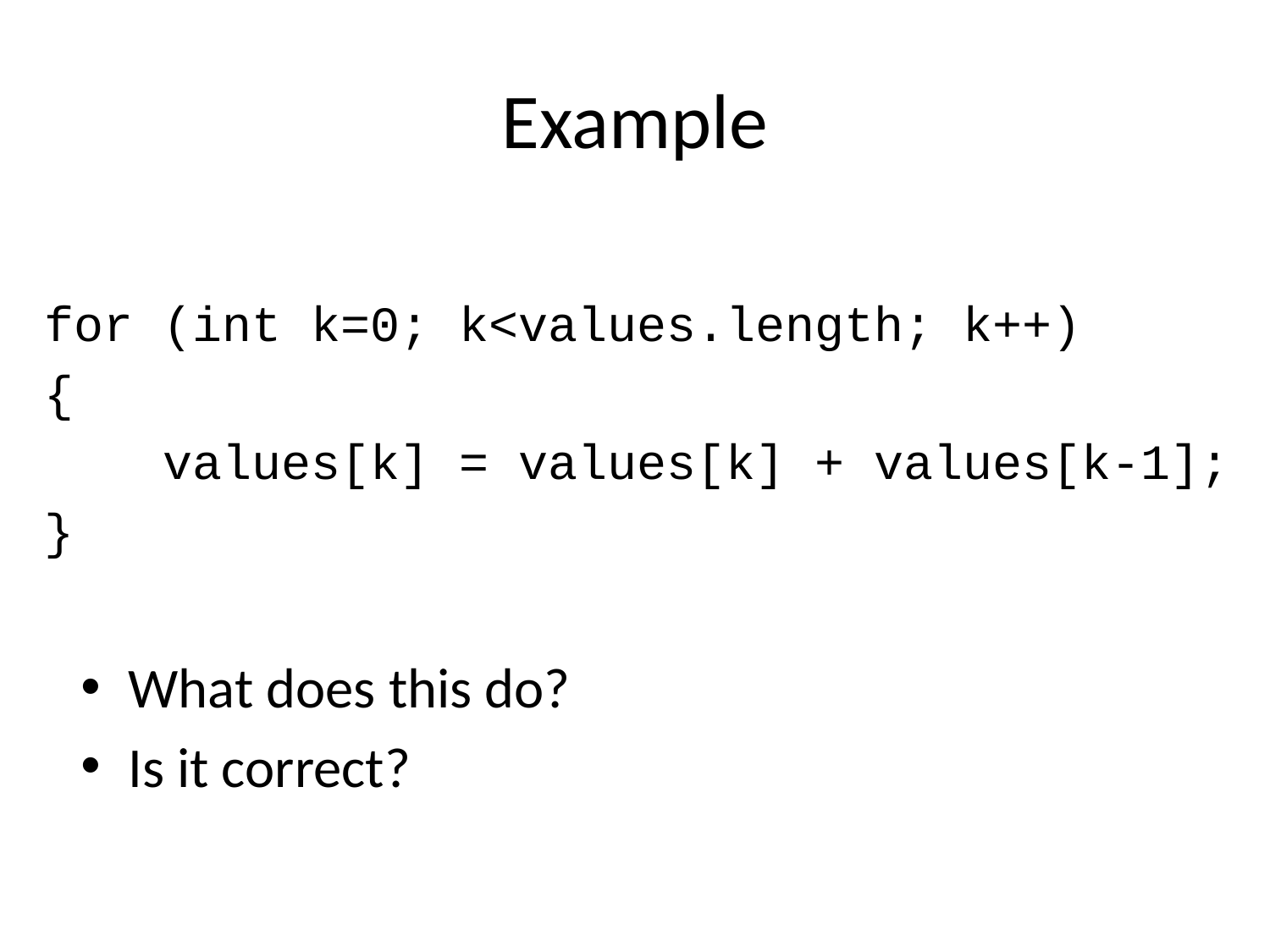

# Example
for (int k=0; k<values.length; k++)
{
    values[k] = values[k] + values[k-1];
}
What does this do?
Is it correct?